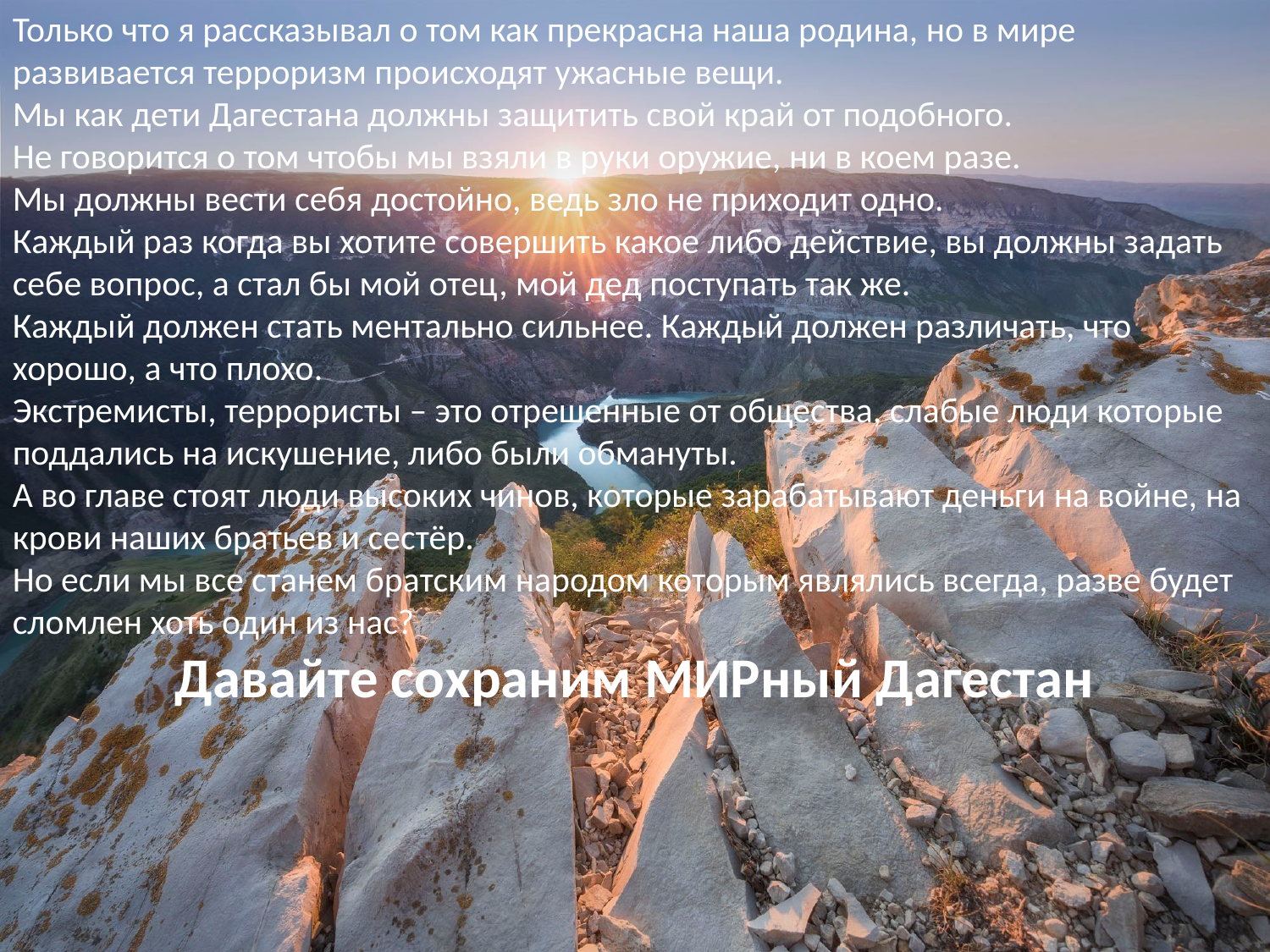

Только что я рассказывал о том как прекрасна наша родина, но в мире развивается терроризм происходят ужасные вещи.
Мы как дети Дагестана должны защитить свой край от подобного.
Не говорится о том чтобы мы взяли в руки оружие, ни в коем разе.
Мы должны вести себя достойно, ведь зло не приходит одно.
Каждый раз когда вы хотите совершить какое либо действие, вы должны задать себе вопрос, а стал бы мой отец, мой дед поступать так же.
Каждый должен стать ментально сильнее. Каждый должен различать, что хорошо, а что плохо.
Экстремисты, террористы – это отрешенные от общества, слабые люди которые поддались на искушение, либо были обмануты.
А во главе стоят люди высоких чинов, которые зарабатывают деньги на войне, на крови наших братьев и сестёр.
Но если мы все станем братским народом которым являлись всегда, разве будет сломлен хоть один из нас?
Давайте сохраним МИРный Дагестан